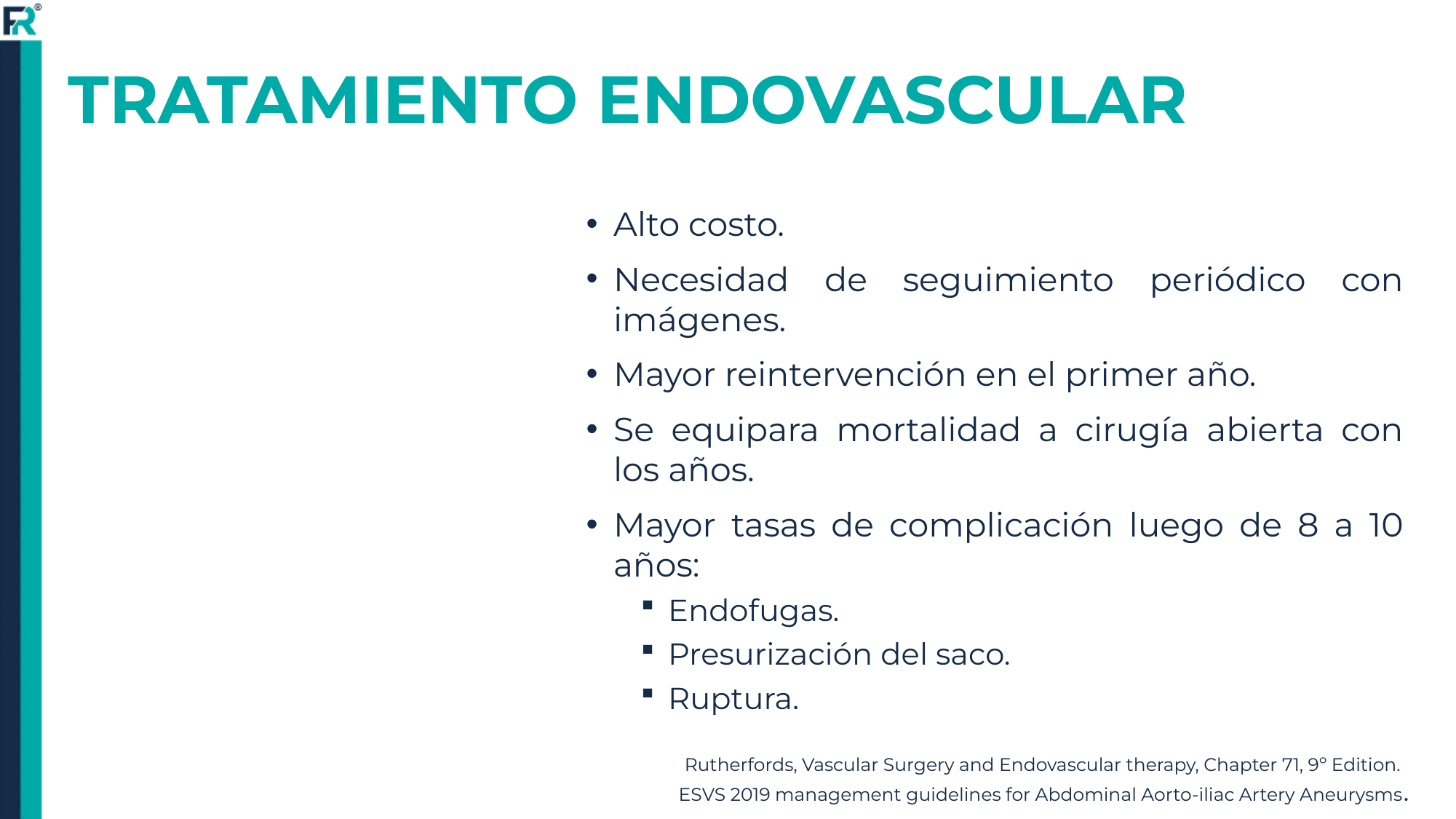

# TRATAMIENTO ENDOVASCULAR
Alto costo.
Necesidad de seguimiento periódico con imágenes.
Mayor reintervención en el primer año.
Se equipara mortalidad a cirugía abierta con los años.
Mayor tasas de complicación luego de 8 a 10 años:
Endofugas.
Presurización del saco.
Ruptura.
Rutherfords, Vascular Surgery and Endovascular therapy, Chapter 71, 9º Edition.
ESVS 2019 management guidelines for Abdominal Aorto-iliac Artery Aneurysms.